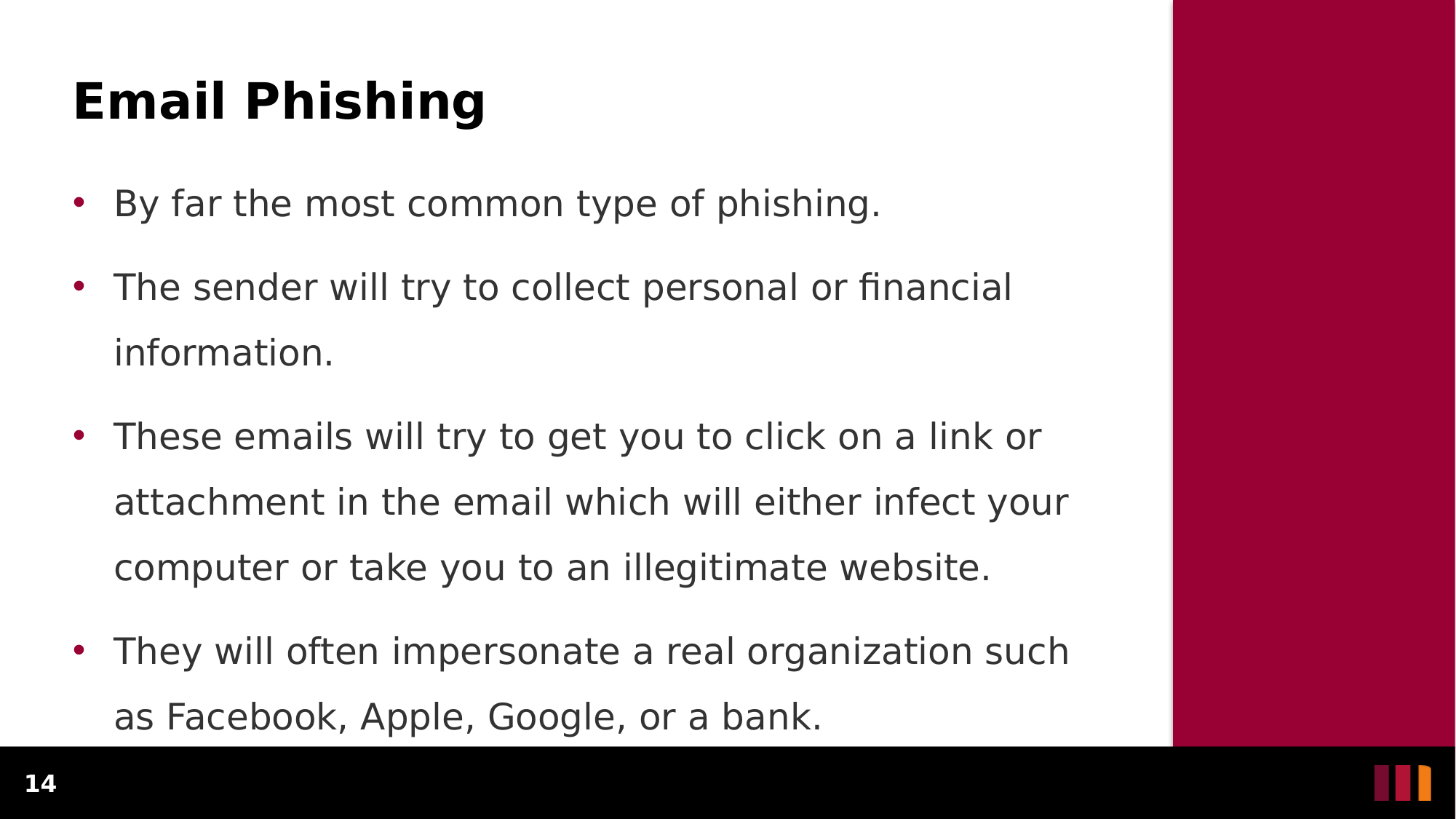

# Email Phishing
By far the most common type of phishing.
The sender will try to collect personal or financial information.
These emails will try to get you to click on a link or attachment in the email which will either infect your computer or take you to an illegitimate website.
They will often impersonate a real organization such as Facebook, Apple, Google, or a bank.
14